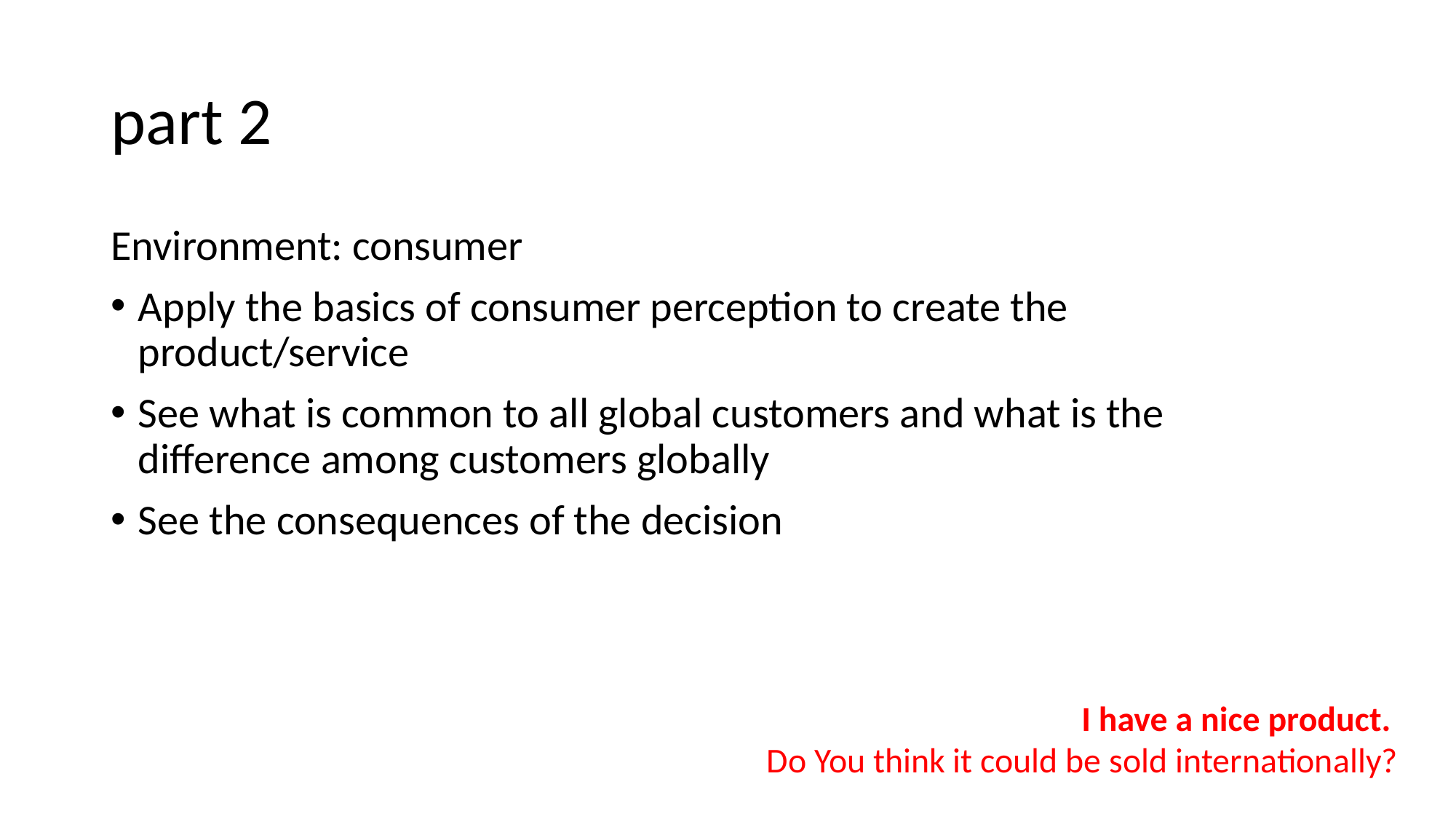

# part 2
Environment: consumer
Apply the basics of consumer perception to create the product/service
See what is common to all global customers and what is the difference among customers globally
See the consequences of the decision

I have a nice product.
Do You think it could be sold internationally?